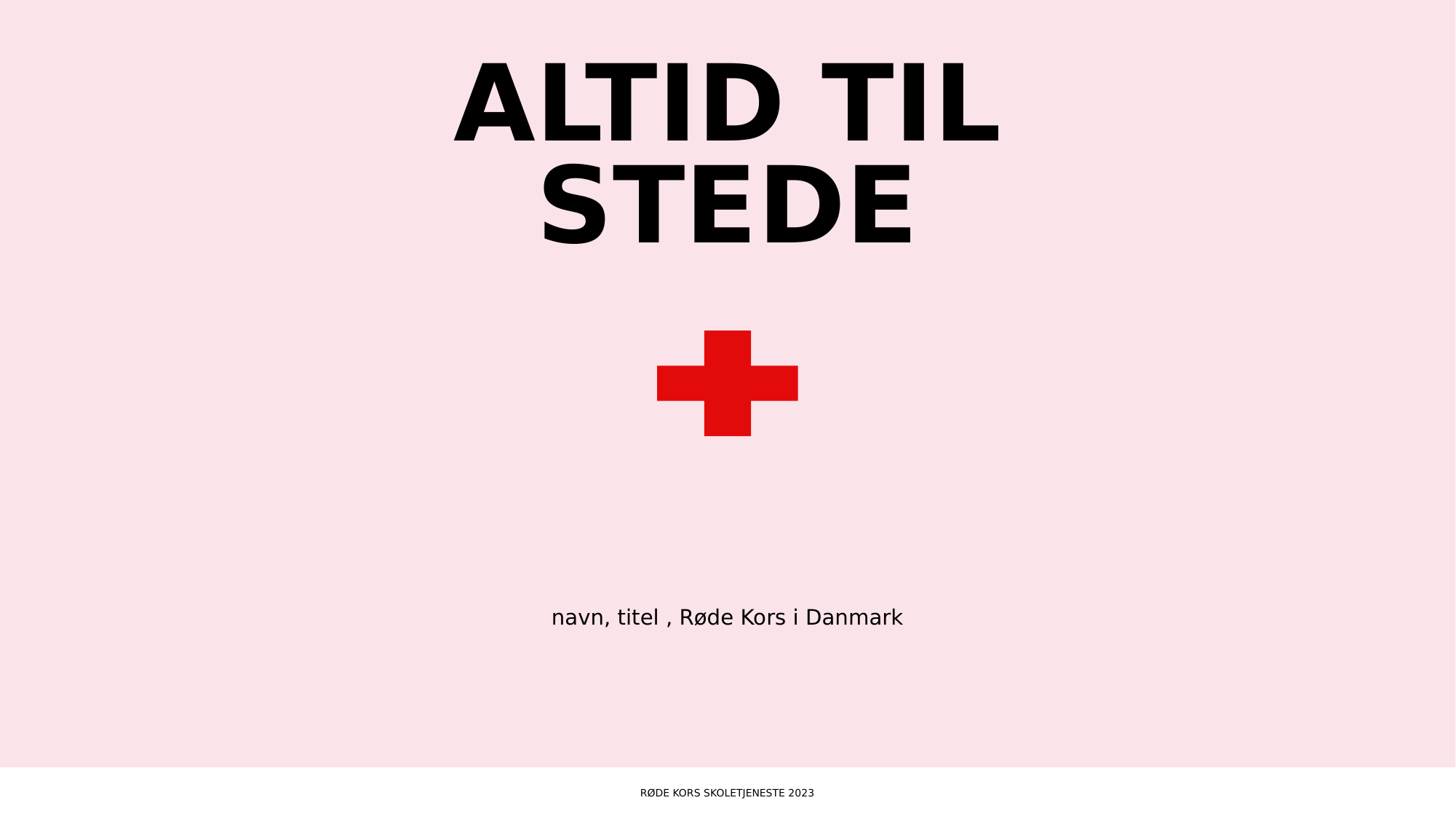

# Altid til stede
navn, titel , Røde Kors i Danmark

Røde Kors Skoletjeneste 2023
05-04-2023